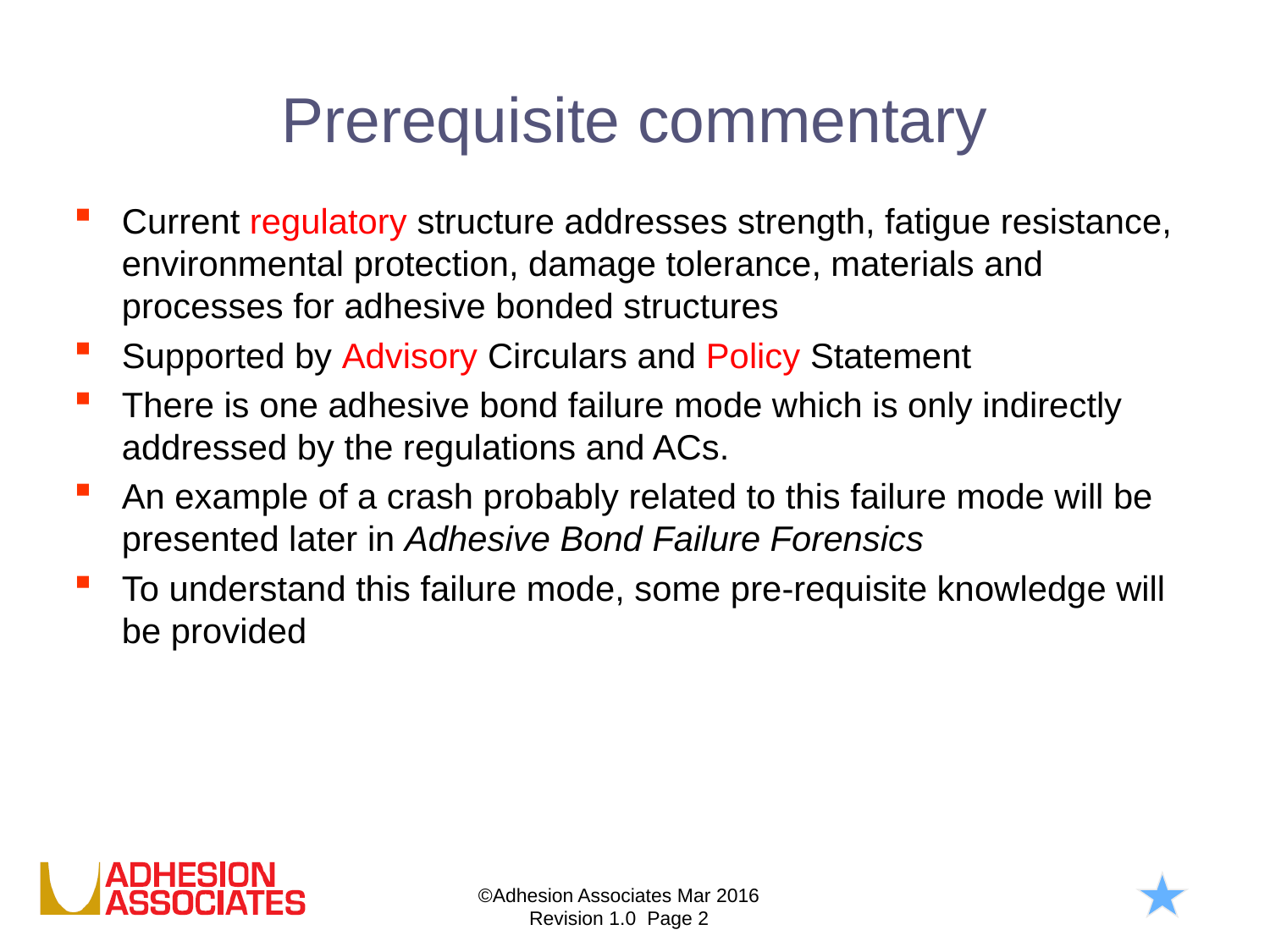

# Prerequisite commentary
Current regulatory structure addresses strength, fatigue resistance, environmental protection, damage tolerance, materials and processes for adhesive bonded structures
Supported by Advisory Circulars and Policy Statement
There is one adhesive bond failure mode which is only indirectly addressed by the regulations and ACs.
An example of a crash probably related to this failure mode will be presented later in Adhesive Bond Failure Forensics
To understand this failure mode, some pre-requisite knowledge will be provided